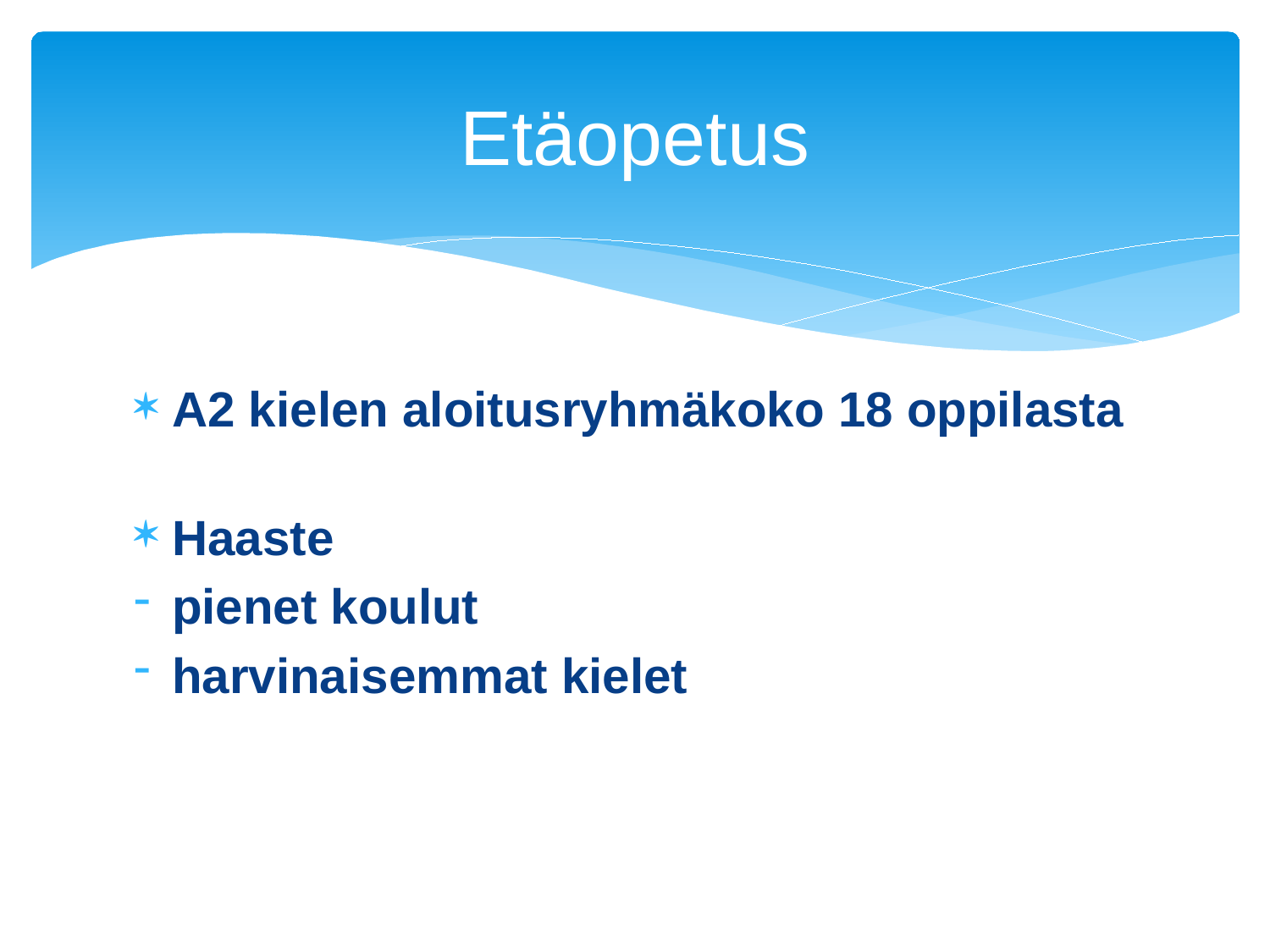

# Etäopetus
A2 kielen aloitusryhmäkoko 18 oppilasta
Haaste
pienet koulut
harvinaisemmat kielet